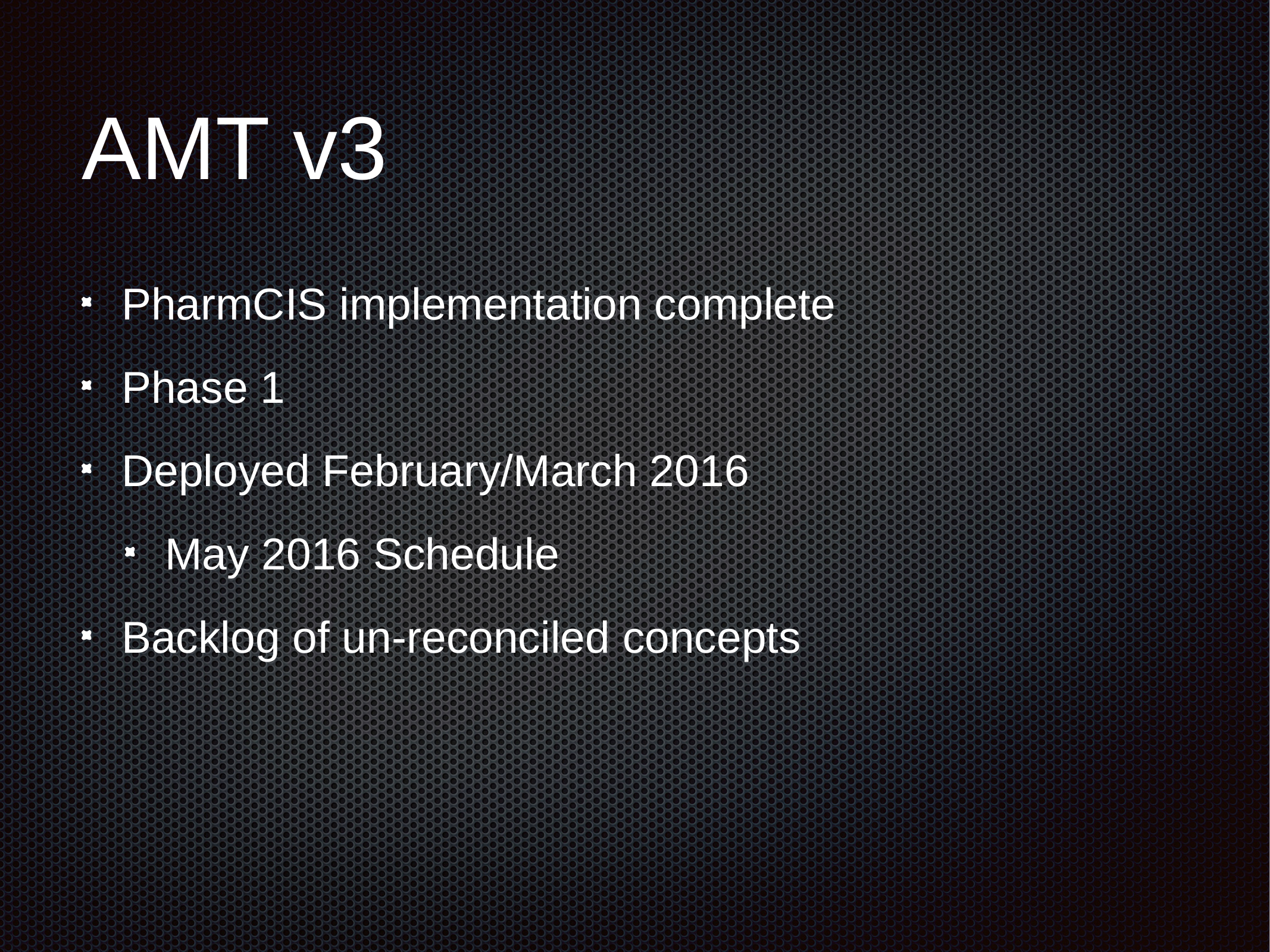

# AMT v3
PharmCIS implementation complete
Phase 1
Deployed February/March 2016
May 2016 Schedule
Backlog of un-reconciled concepts